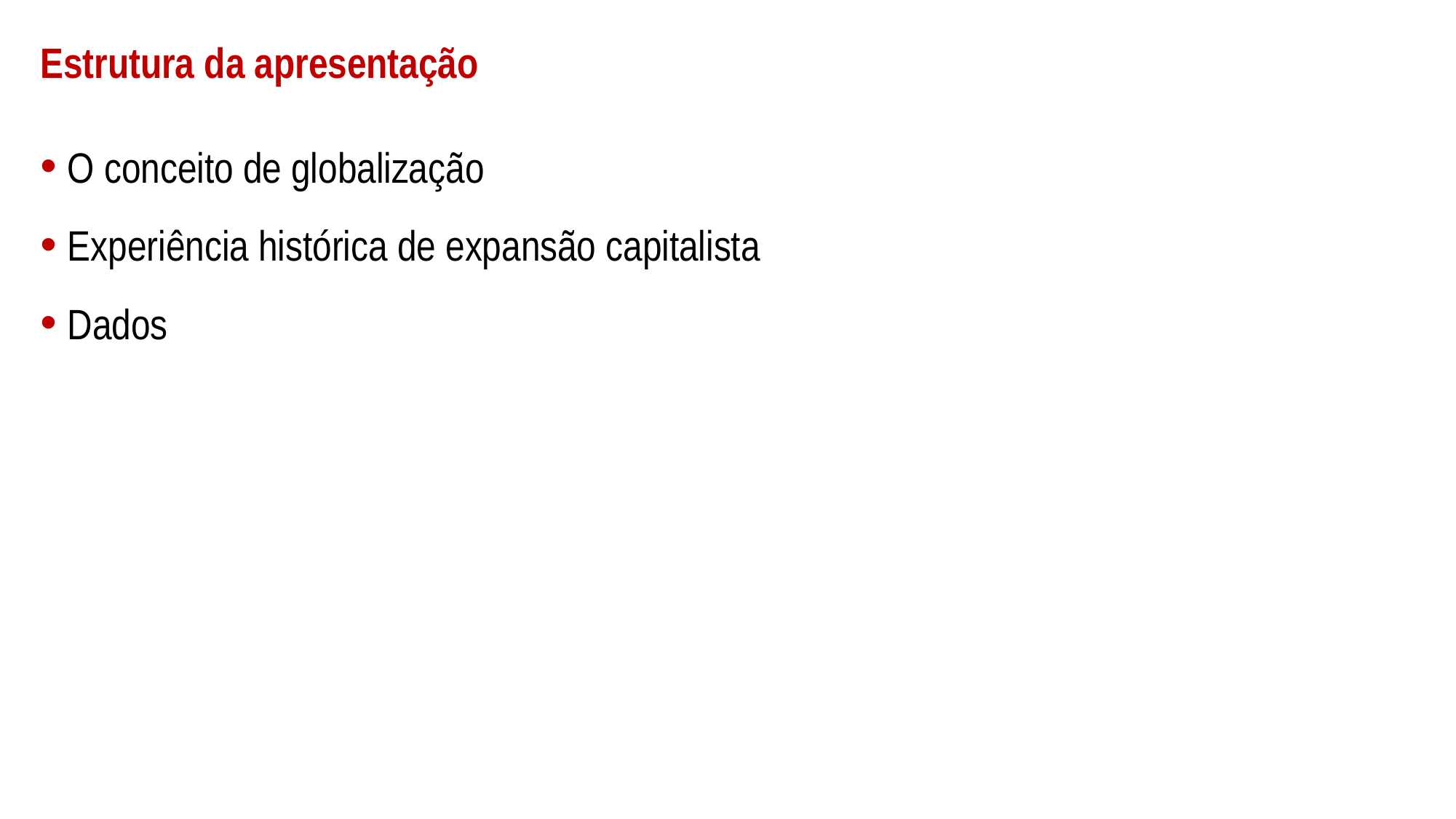

# Estrutura da apresentação
O conceito de globalização
Experiência histórica de expansão capitalista
Dados